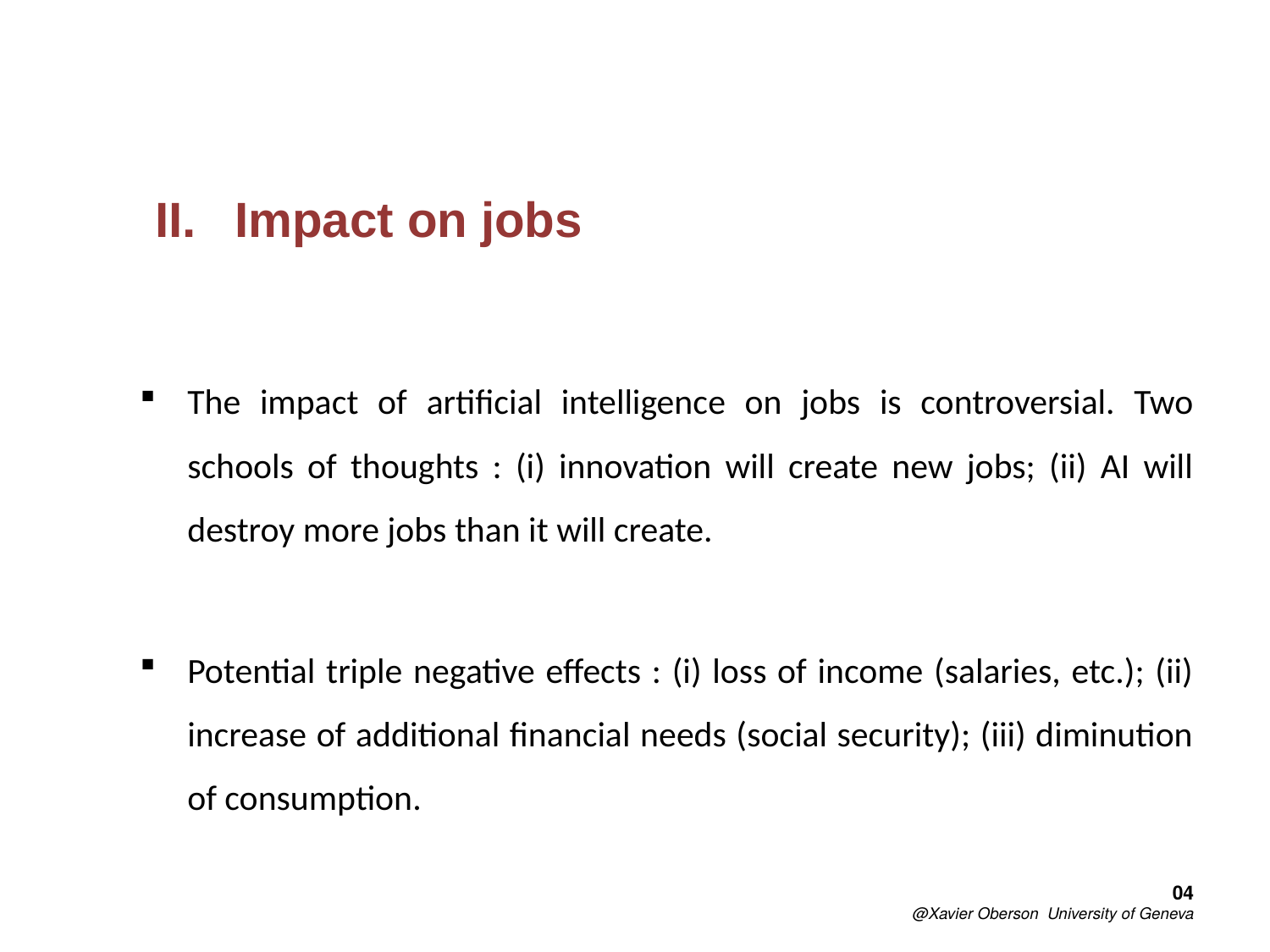

Impact on jobs

The impact of artificial intelligence on jobs is controversial. Two schools of thoughts : (i) innovation will create new jobs; (ii) AI will destroy more jobs than it will create.

Potential triple negative effects : (i) loss of income (salaries, etc.); (ii) increase of additional financial needs (social security); (iii) diminution of consumption.

04
@Xavier Oberson  University of Geneva